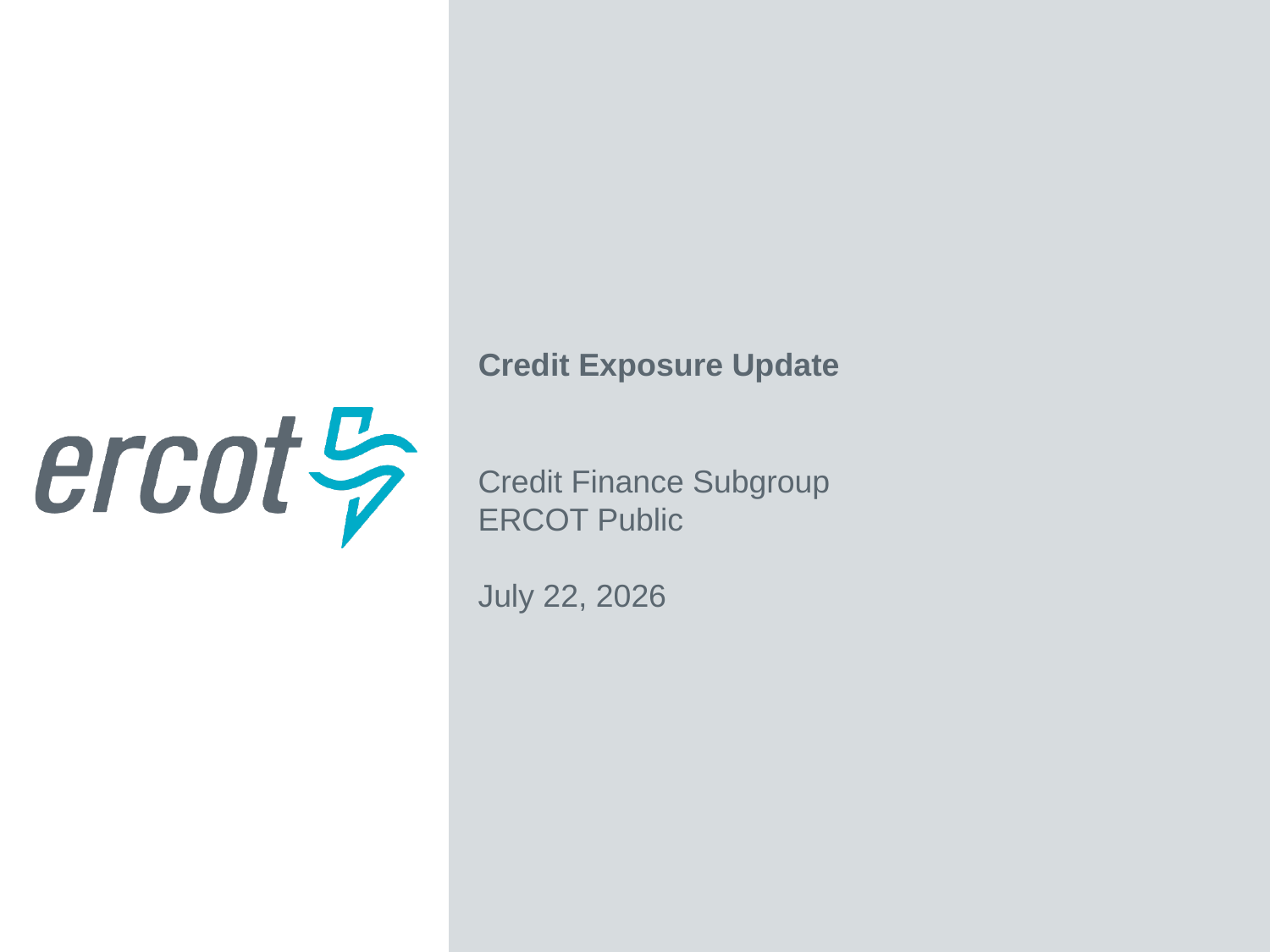

Credit Exposure Update

Credit Finance Subgroup
ERCOT Public
​
July 22, 2026